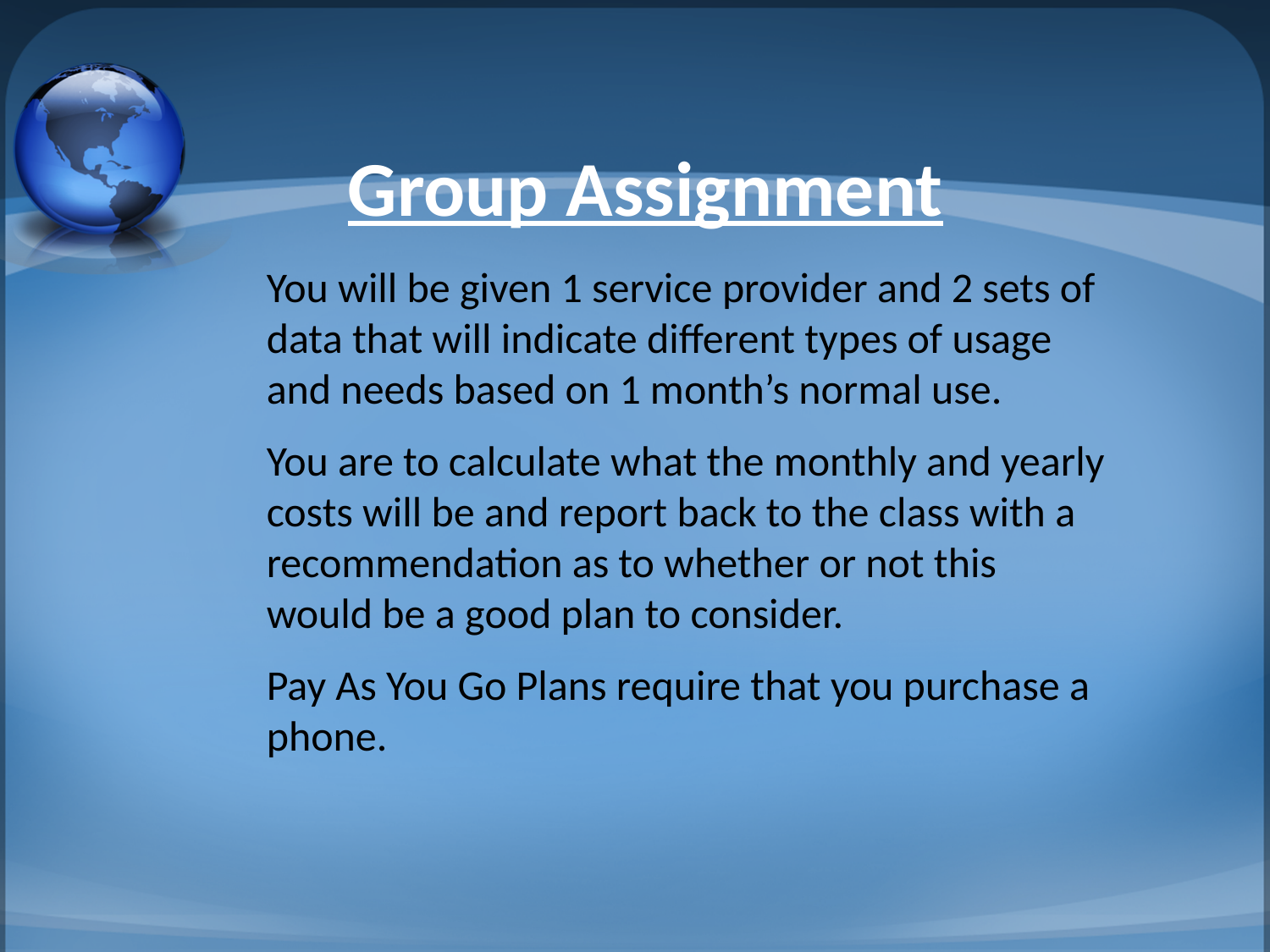

Group Assignment
You will be given 1 service provider and 2 sets of data that will indicate different types of usage and needs based on 1 month’s normal use.
You are to calculate what the monthly and yearly costs will be and report back to the class with a recommendation as to whether or not this would be a good plan to consider.
Pay As You Go Plans require that you purchase a phone.